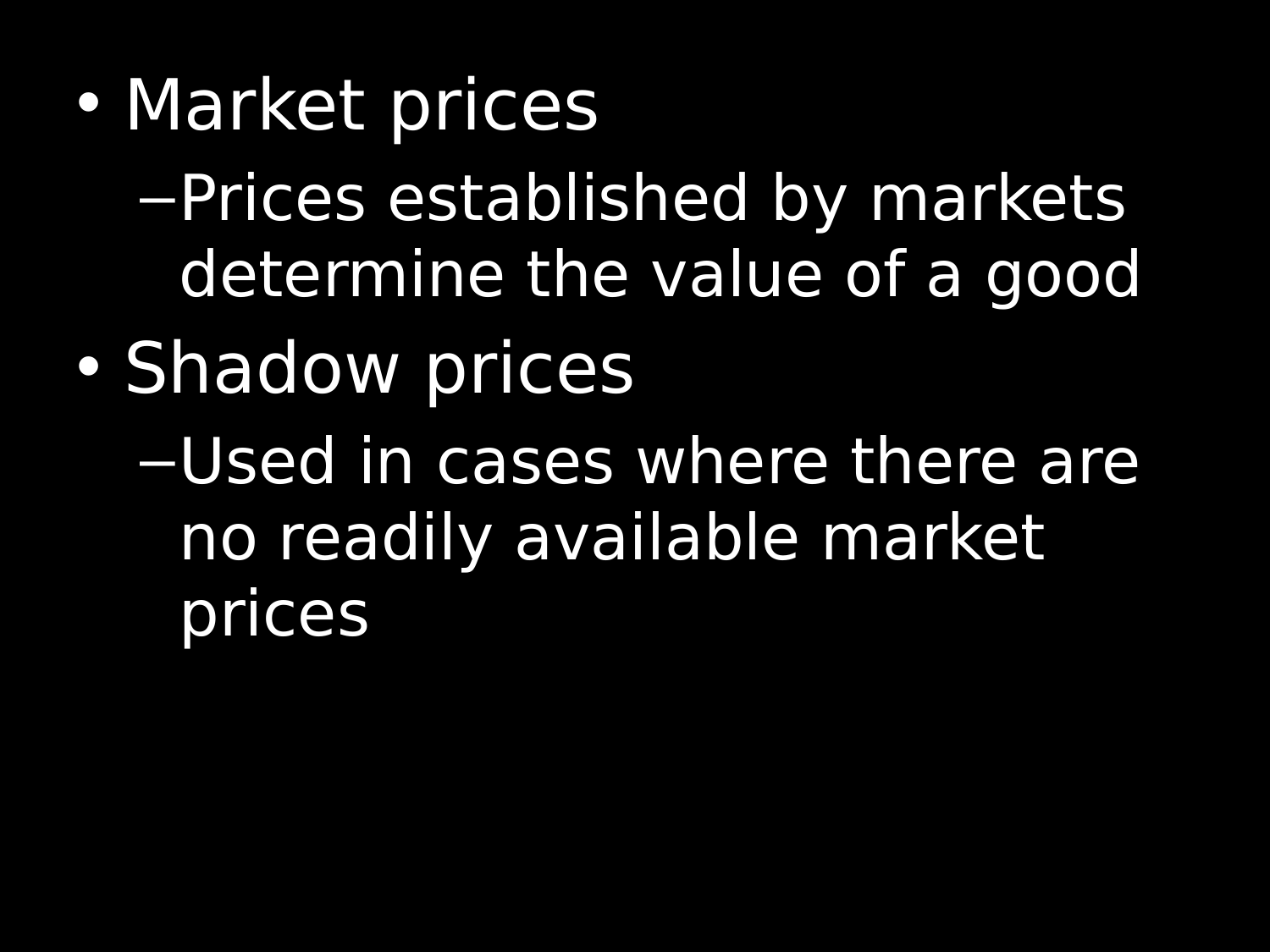

Market prices
Prices established by markets determine the value of a good
Shadow prices
Used in cases where there are no readily available market prices